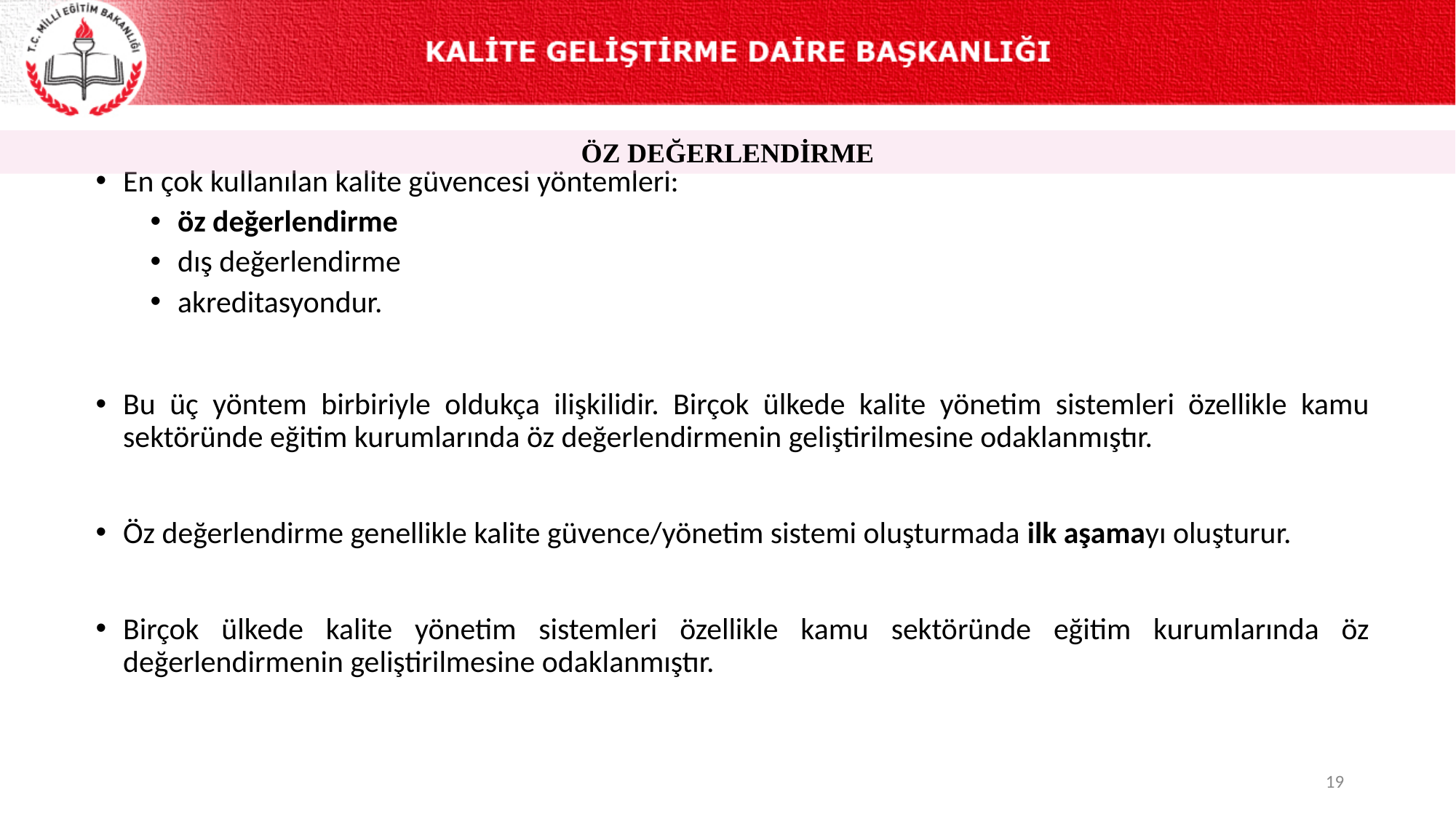

En çok kullanılan kalite güvencesi yöntemleri:
öz değerlendirme
dış değerlendirme
akreditasyondur.

Bu üç yöntem birbiriyle oldukça ilişkilidir. Birçok ülkede kalite yönetim sistemleri özellikle kamu sektöründe eğitim kurumlarında öz değerlendirmenin geliştirilmesine odaklanmıştır.

Öz değerlendirme genellikle kalite güvence/yönetim sistemi oluşturmada ilk aşamayı oluşturur.

Birçok ülkede kalite yönetim sistemleri özellikle kamu sektöründe eğitim kurumlarında öz değerlendirmenin geliştirilmesine odaklanmıştır.
ÖZ DEĞERLENDİRME
19